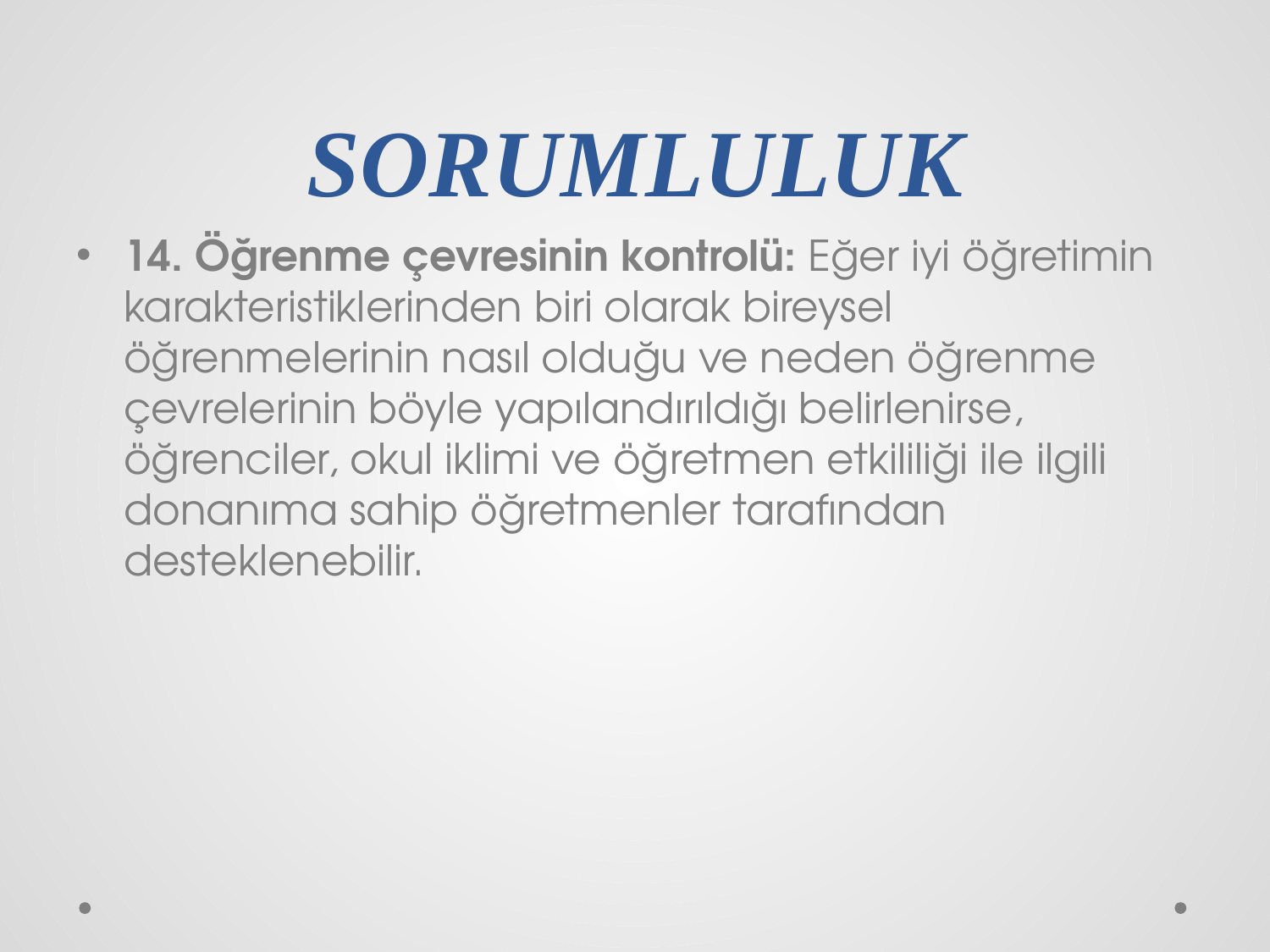

# SORUMLULUK
14. Öğrenme çevresinin kontrolü: Eğer iyi öğretimin karakteristiklerinden biri olarak bireysel öğrenmelerinin nasıl olduğu ve neden öğrenme çevrelerinin böyle yapılandırıldığı belirlenirse, öğrenciler, okul iklimi ve öğretmen etkililiği ile ilgili donanıma sahip öğretmenler tarafından desteklenebilir.